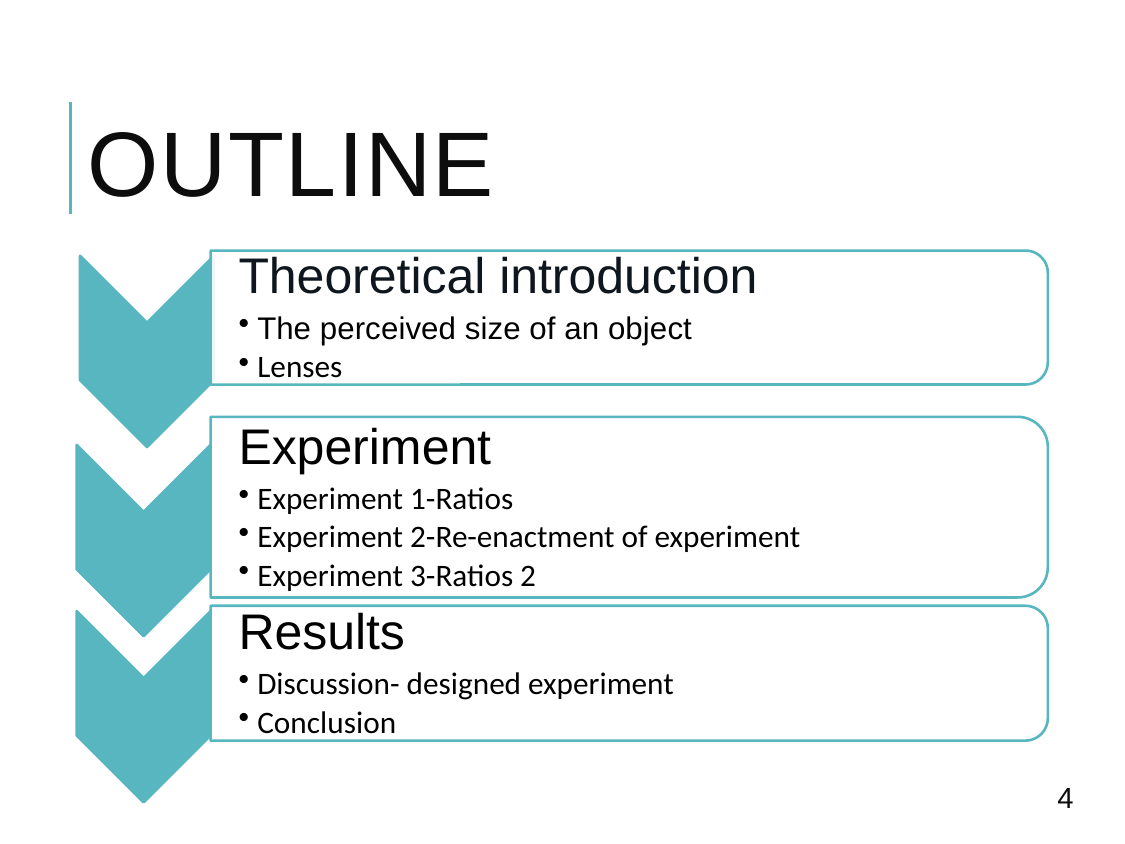

# Outline

Theoretical introduction
The perceived size of an object
Lenses

Experiment
Experiment 1-Ratios
Experiment 2-Re-enactment of experiment
Experiment 3-Ratios 2

Results
Discussion- designed experiment
Conclusion
4